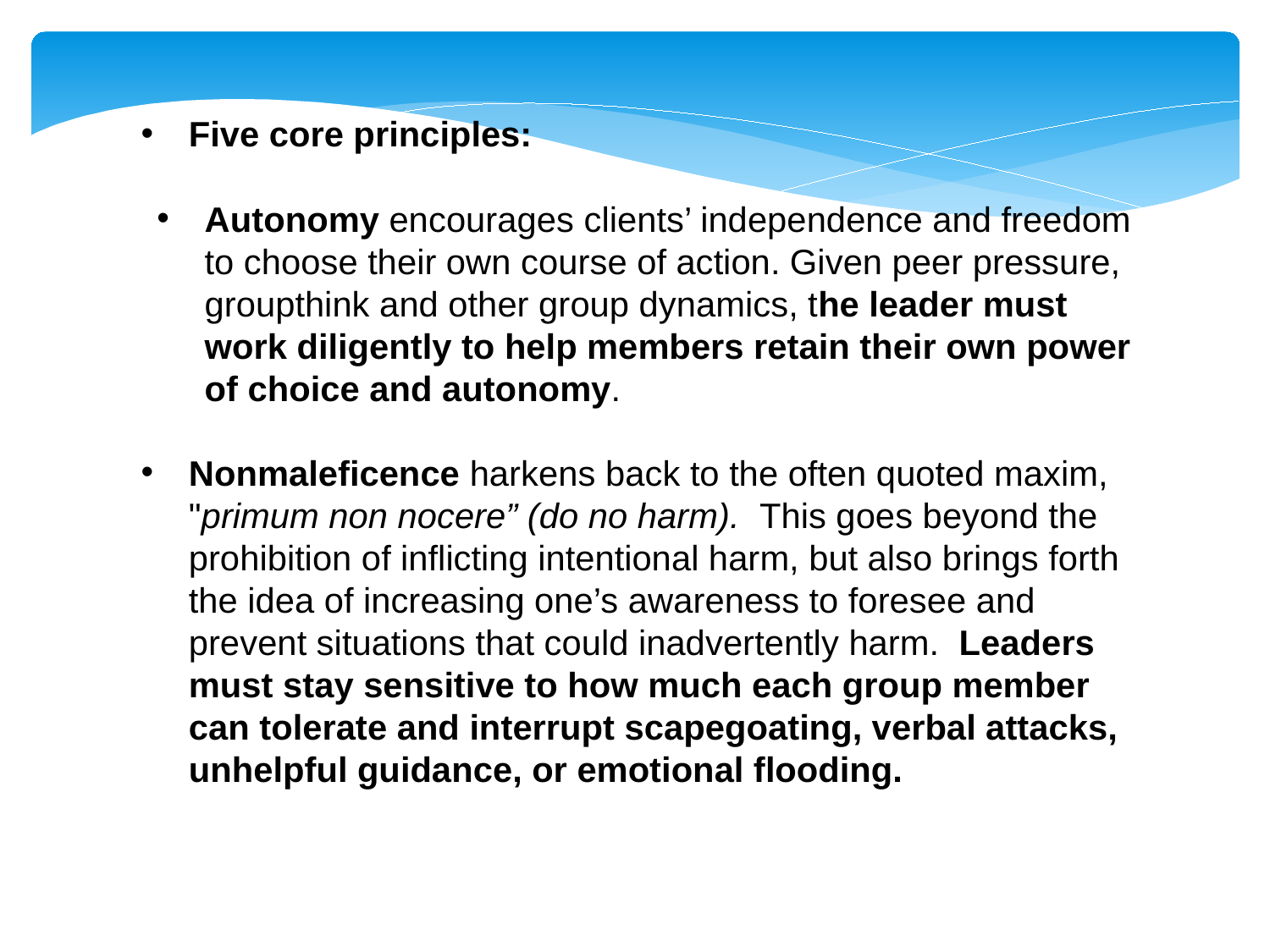

Five core principles:

Autonomy encourages clients’ independence and freedom to choose their own course of action. Given peer pressure, groupthink and other group dynamics, the leader must work diligently to help members retain their own power of choice and autonomy.

Nonmaleficence harkens back to the often quoted maxim, "primum non nocere” (do no harm).  This goes beyond the prohibition of inflicting intentional harm, but also brings forth the idea of increasing one’s awareness to foresee and prevent situations that could inadvertently harm.  Leaders must stay sensitive to how much each group member can tolerate and interrupt scapegoating, verbal attacks, unhelpful guidance, or emotional flooding.